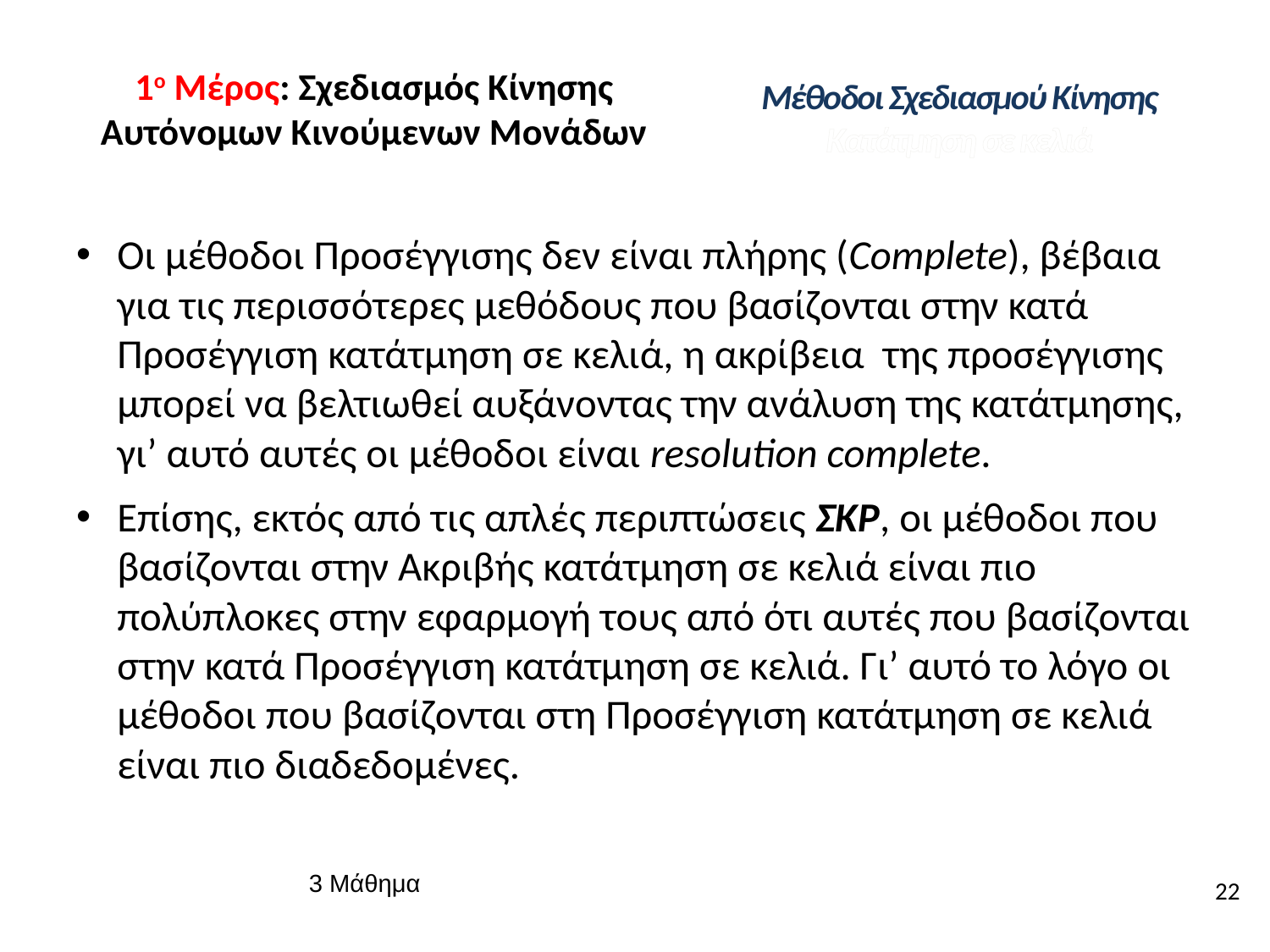

# 1ο Μέρος: Σχεδιασμός Κίνησης Αυτόνομων Κινούμενων Μονάδων
Μέθοδοι Σχεδιασμού Κίνησης
Κατάτμηση σε κελιά
Οι μέθοδοι Προσέγγισης δεν είναι πλήρης (Complete), βέβαια για τις περισσότερες μεθόδους που βασίζονται στην κατά Προσέγγιση κατάτμηση σε κελιά, η ακρίβεια  της προσέγγισης  μπορεί να βελτιωθεί αυξάνοντας την ανάλυση της κατάτμησης, γι’ αυτό αυτές οι μέθοδοι είναι resolution complete.
Επίσης, εκτός από τις απλές περιπτώσεις ΣΚΡ, οι μέθοδοι που βασίζονται στην Ακριβής κατάτμηση σε κελιά είναι πιο πολύπλοκες στην εφαρμογή τους από ότι αυτές που βασίζονται στην κατά Προσέγγιση κατάτμηση σε κελιά. Γι’ αυτό το λόγο οι μέθοδοι που βασίζονται στη Προσέγγιση κατάτμηση σε κελιά είναι πιο διαδεδομένες.

22
3 Μάθημα